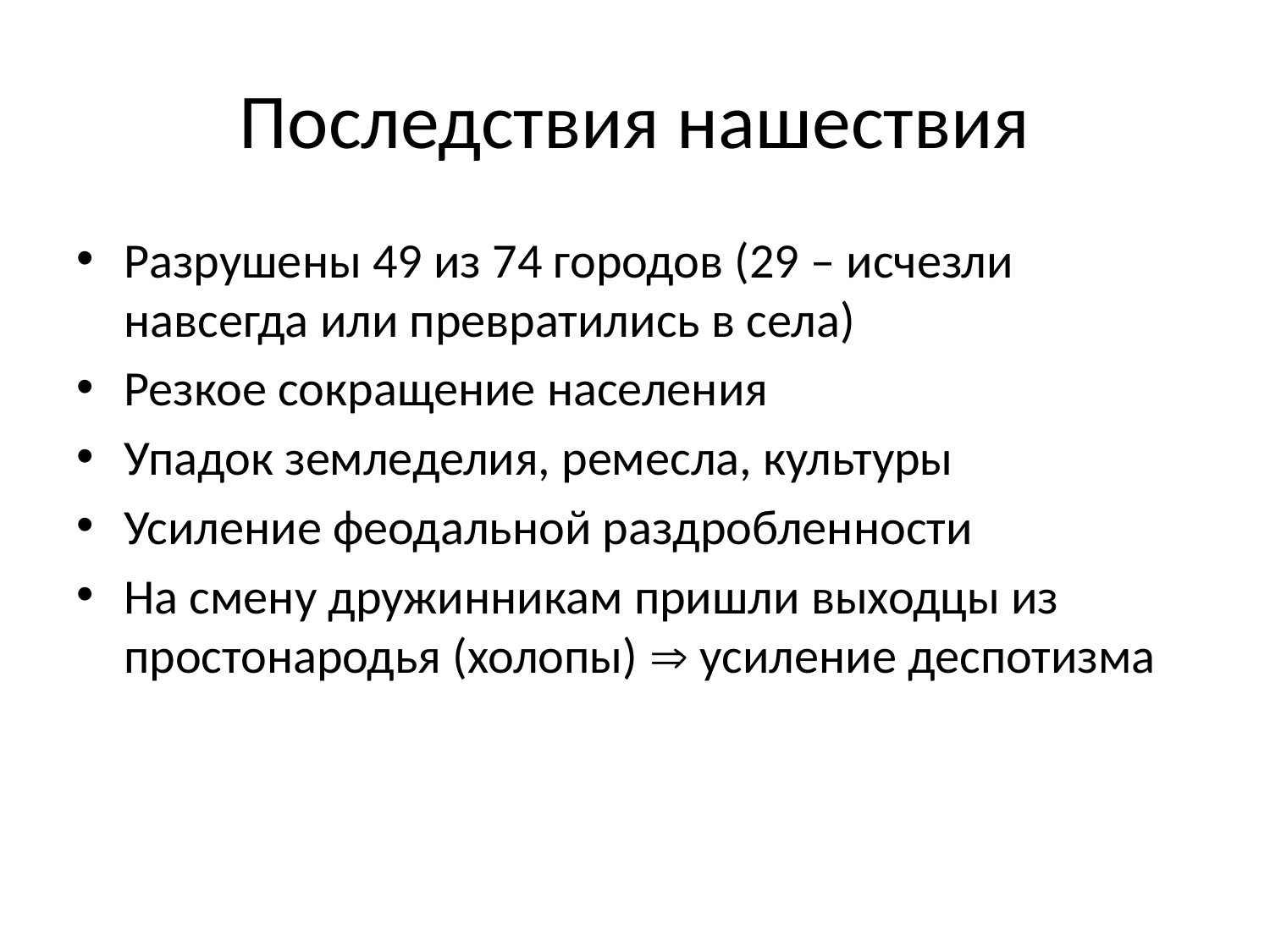

# Последствия нашествия
Разрушены 49 из 74 городов (29 – исчезли навсегда или превратились в села)
Резкое сокращение населения
Упадок земледелия, ремесла, культуры
Усиление феодальной раздробленности
На смену дружинникам пришли выходцы из простонародья (холопы) ⇒ усиление деспотизма